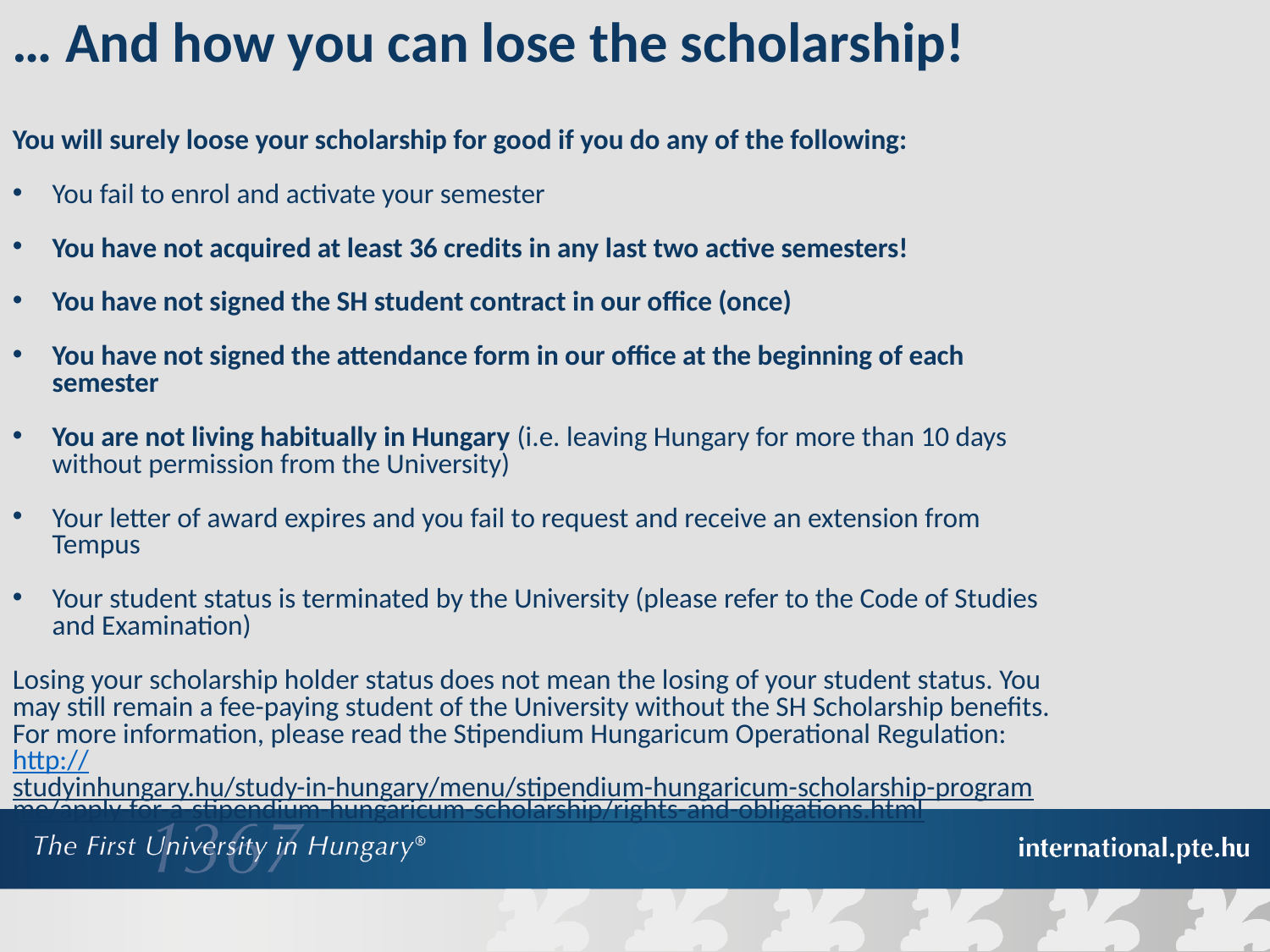

… And how you can lose the scholarship!

You will surely loose your scholarship for good if you do any of the following:

You fail to enrol and activate your semester

You have not acquired at least 36 credits in any last two active semesters!

You have not signed the SH student contract in our office (once)

You have not signed the attendance form in our office at the beginning of each semester

You are not living habitually in Hungary (i.e. leaving Hungary for more than 10 days without permission from the University)

Your letter of award expires and you fail to request and receive an extension from Tempus

Your student status is terminated by the University (please refer to the Code of Studies and Examination)

Losing your scholarship holder status does not mean the losing of your student status. You may still remain a fee-paying student of the University without the SH Scholarship benefits.
For more information, please read the Stipendium Hungaricum Operational Regulation:
http://studyinhungary.hu/study-in-hungary/menu/stipendium-hungaricum-scholarship-programme/apply-for-a-stipendium-hungaricum-scholarship/rights-and-obligations.html